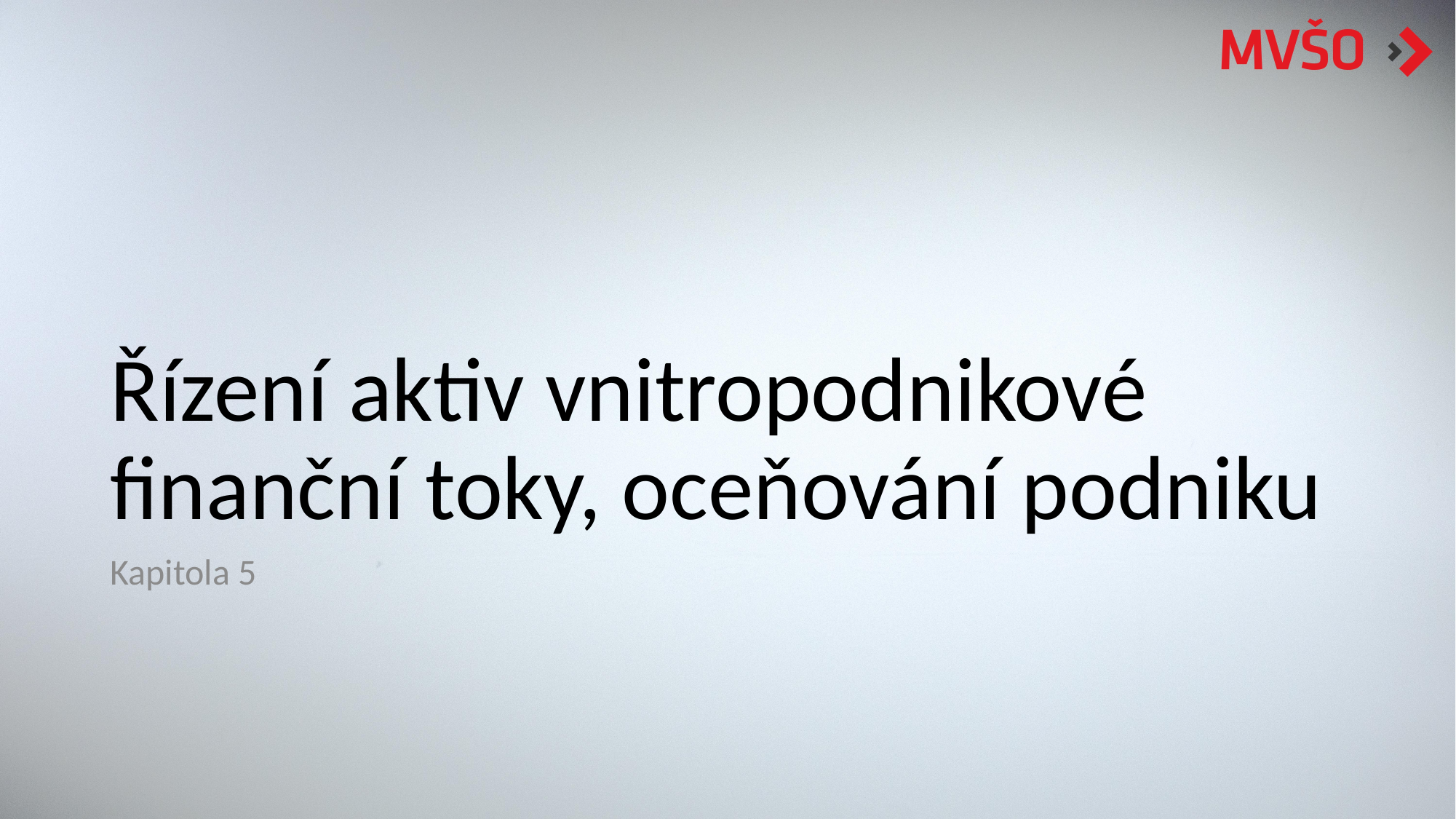

# Řízení aktiv vnitropodnikové finanční toky, oceňování podniku
Kapitola 5